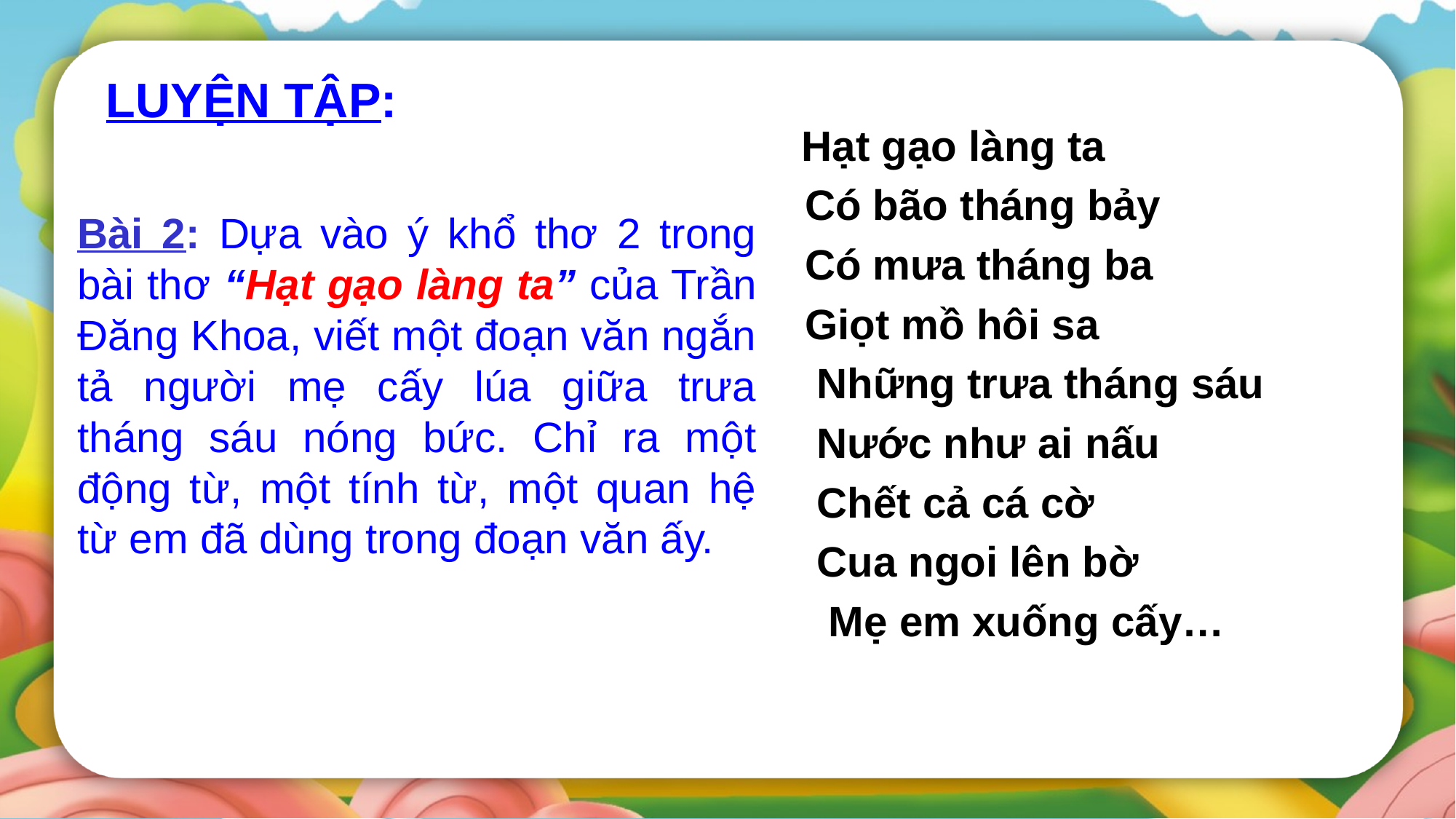

LUYỆN TẬP:
 Hạt gạo làng ta
 Có bão tháng bảy
 Có mưa tháng ba
 Giọt mồ hôi sa
  Những trưa tháng sáu
  Nước như ai nấu
  Chết cả cá cờ
  Cua ngoi lên bờ
   Mẹ em xuống cấy…
Bài 2: Dựa vào ý khổ thơ 2 trong bài thơ “Hạt gạo làng ta” của Trần Đăng Khoa, viết một đoạn văn ngắn tả người mẹ cấy lúa giữa trưa tháng sáu nóng bức. Chỉ ra một động từ, một tính từ, một quan hệ từ em đã dùng trong đoạn văn ấy.